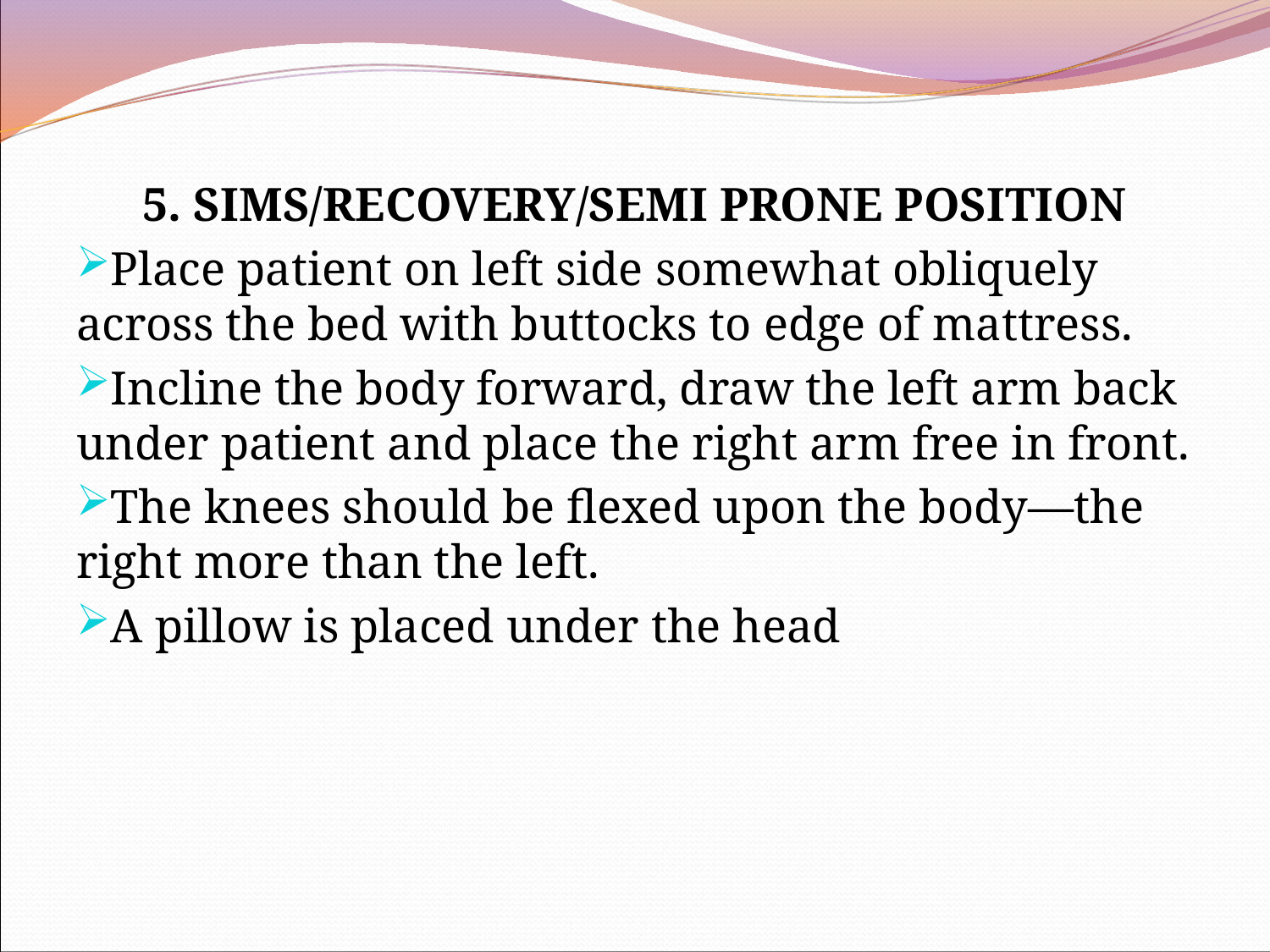

5. SIMS/RECOVERY/SEMI PRONE POSITION
Place patient on left side somewhat obliquely across the bed with buttocks to edge of mattress.
Incline the body forward, draw the left arm back under patient and place the right arm free in front.
The knees should be flexed upon the body—the right more than the left.
A pillow is placed under the head